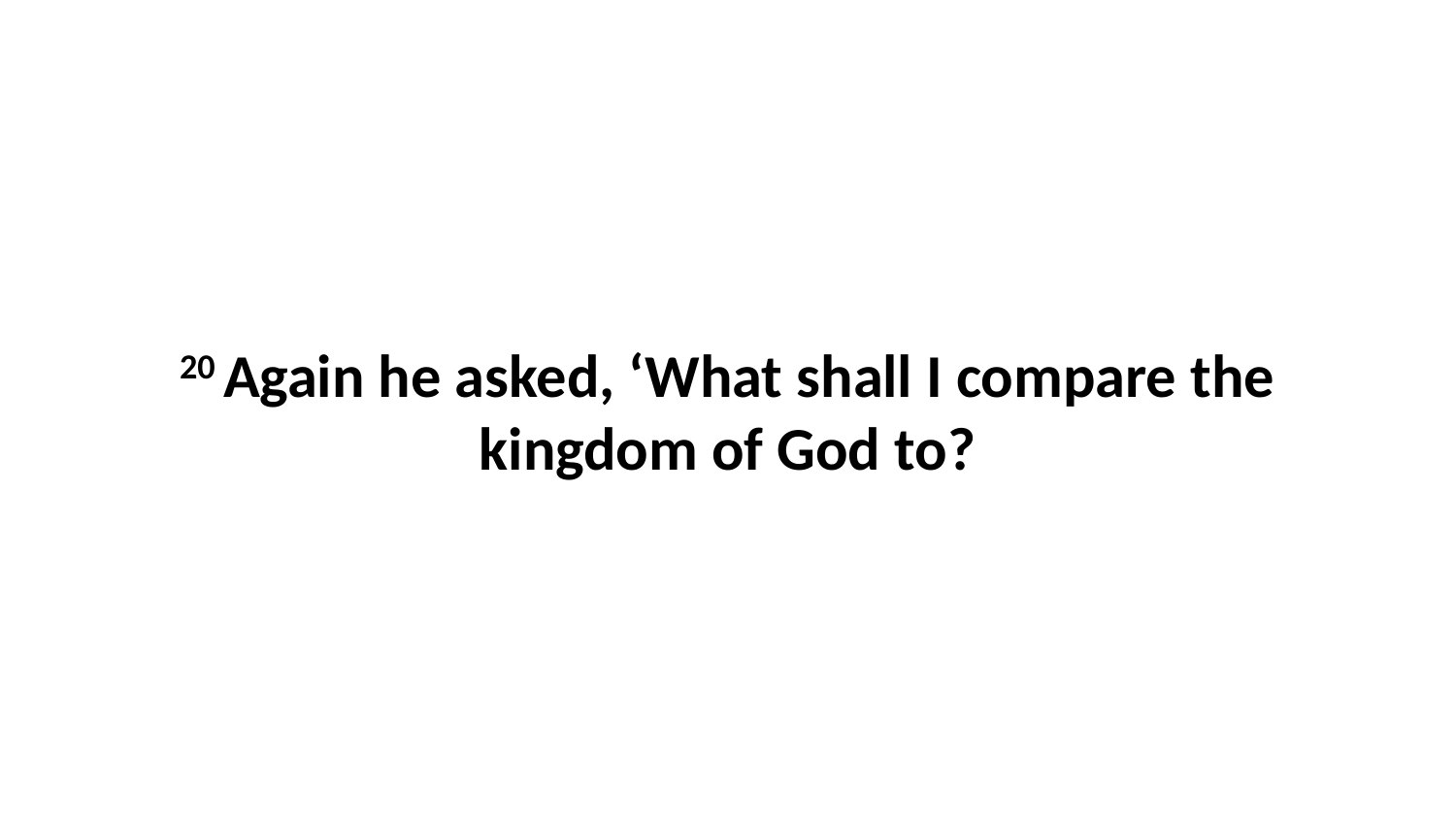

20 Again he asked, ‘What shall I compare the kingdom of God to?